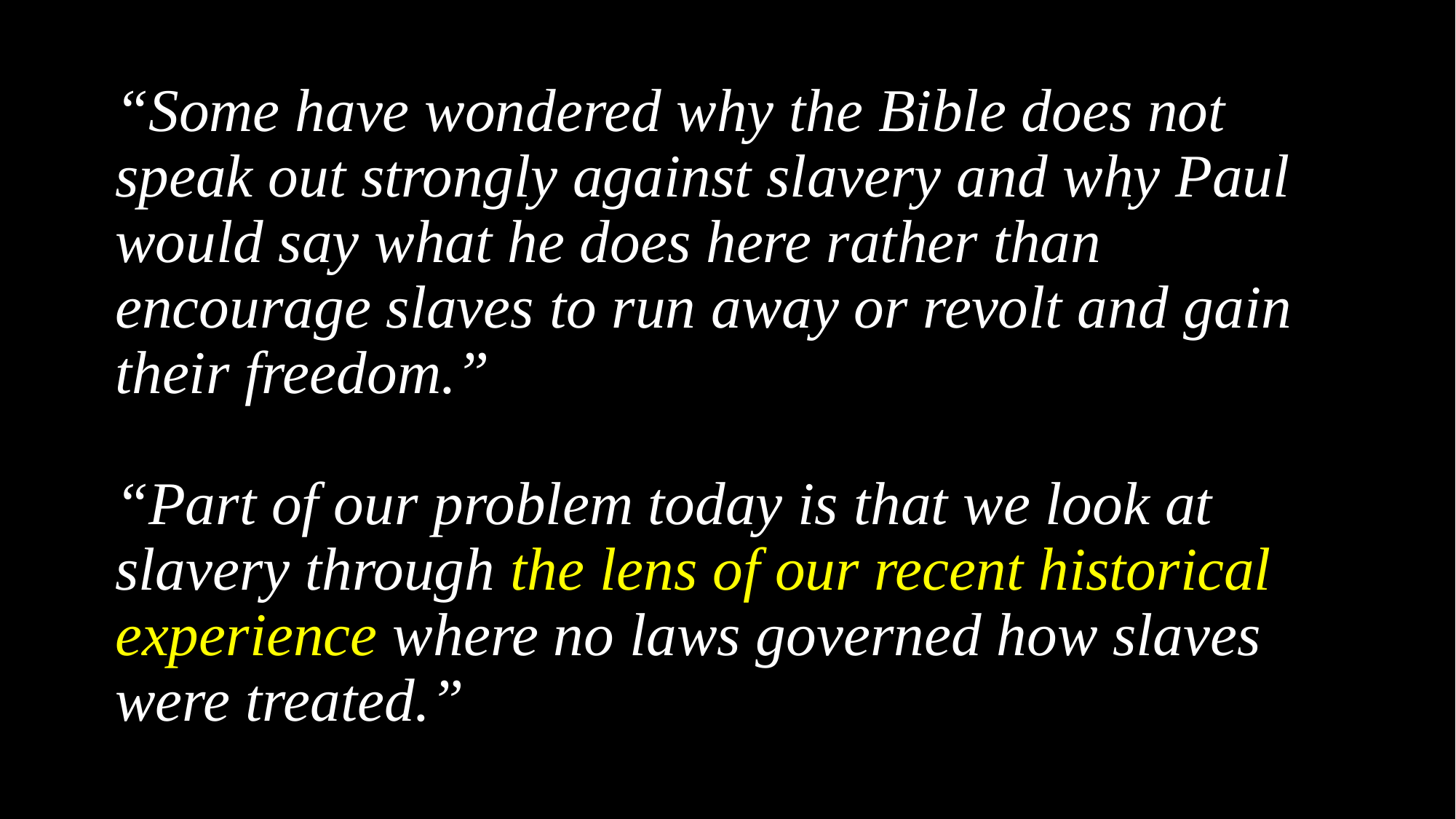

“Some have wondered why the Bible does not speak out strongly against slavery and why Paul would say what he does here rather than encourage slaves to run away or revolt and gain their freedom.”

“Part of our problem today is that we look at slavery through the lens of our recent historical experience where no laws governed how slaves were treated.”